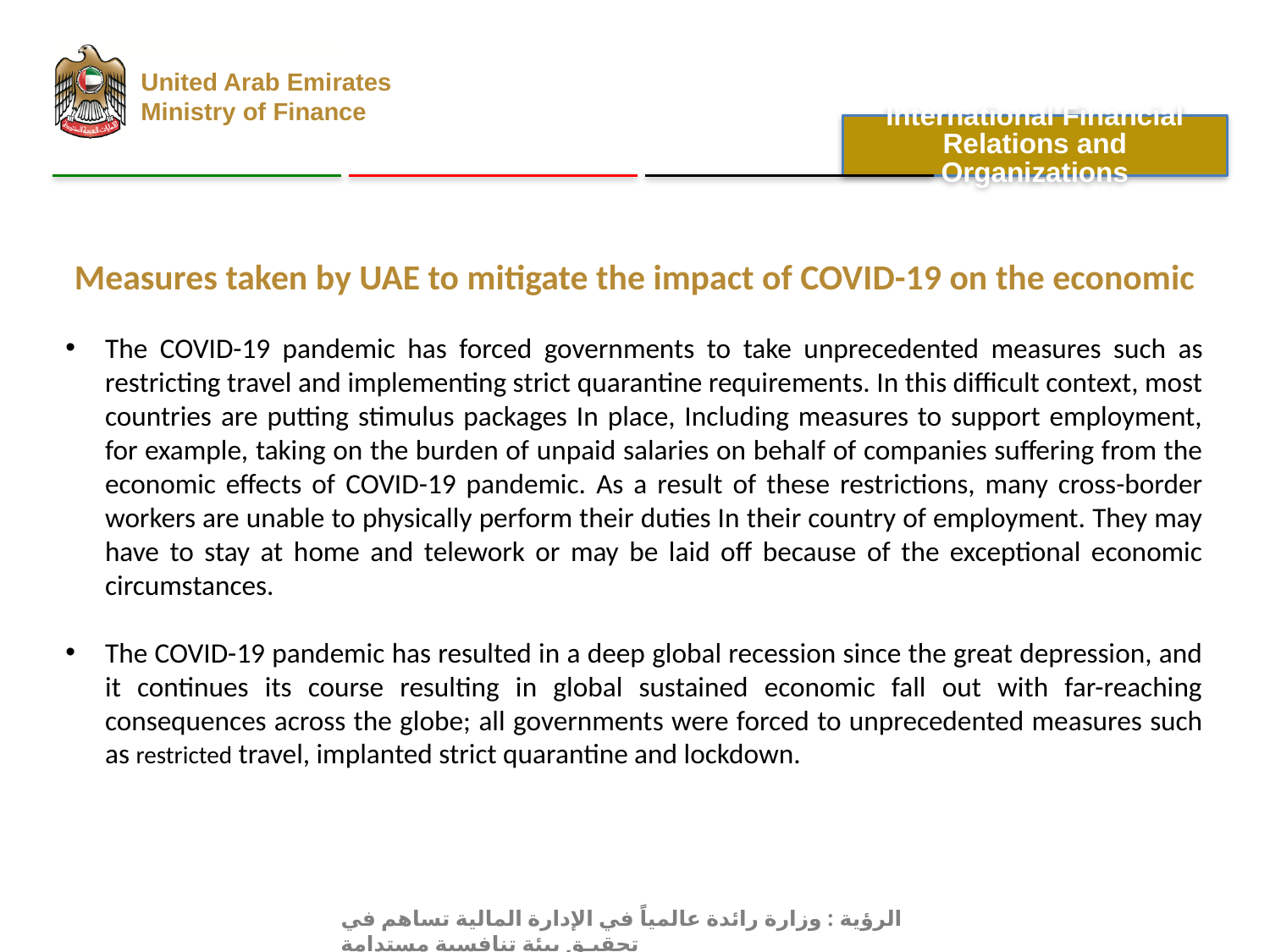

United Arab Emirates
Ministry of Finance
International Financial Relations and Organizations
Measures taken by UAE to mitigate the impact of COVID-19 on the economic

The COVID-19 pandemic has forced governments to take unprecedented measures such as restricting travel and implementing strict quarantine requirements. In this difficult context, most countries are putting stimulus packages In place, Including measures to support employment, for example, taking on the burden of unpaid salaries on behalf of companies suffering from the economic effects of COVID-19 pandemic. As a result of these restrictions, many cross-border workers are unable to physically perform their duties In their country of employment. They may have to stay at home and telework or may be laid off because of the exceptional economic circumstances.

The COVID-19 pandemic has resulted in a deep global recession since the great depression, and it continues its course resulting in global sustained economic fall out with far-reaching consequences across the globe; all governments were forced to unprecedented measures such as restricted travel, implanted strict quarantine and lockdown.